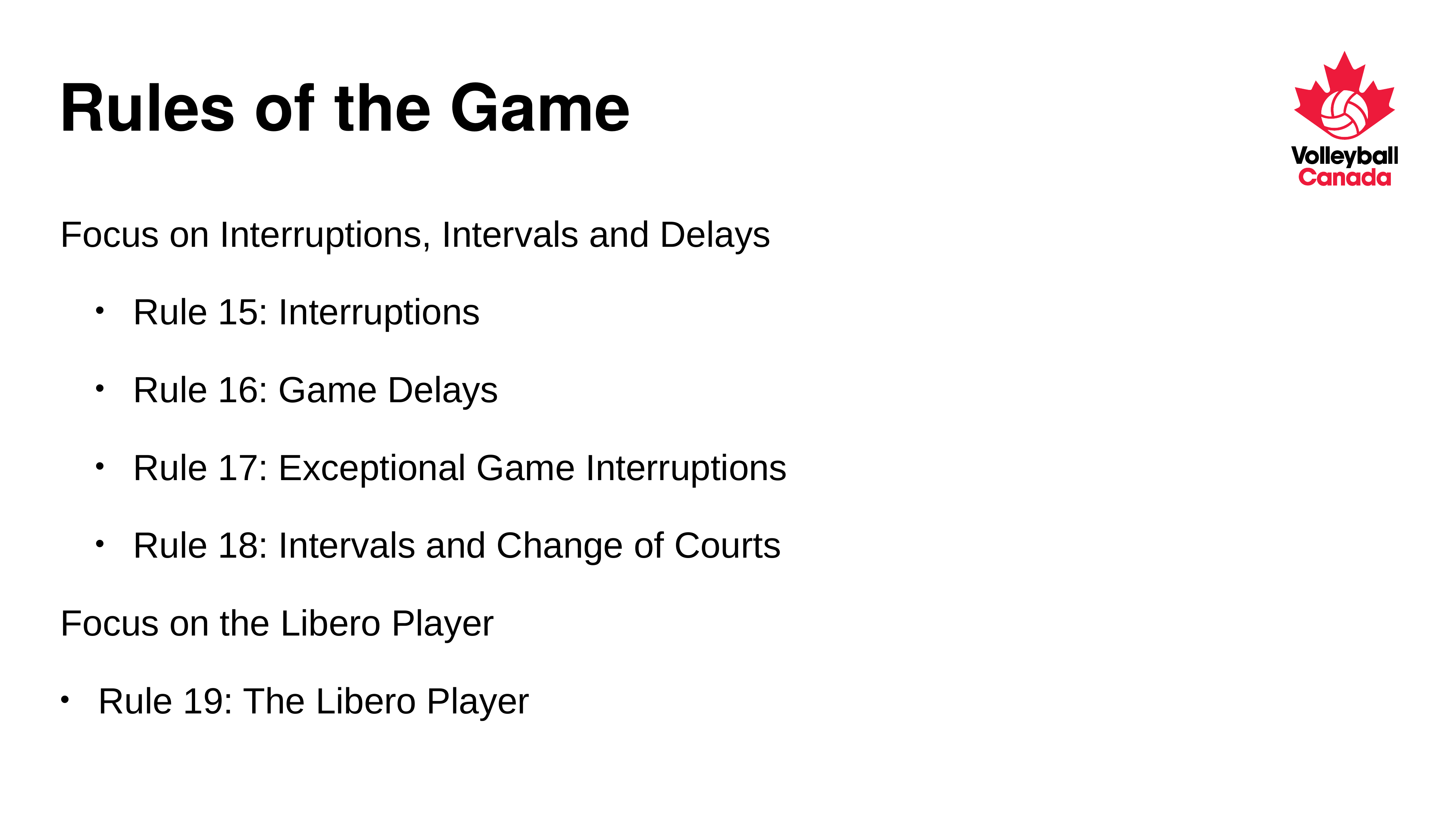

# Rules of the Game
Focus on Interruptions, Intervals and Delays
Rule 15: Interruptions
Rule 16: Game Delays
Rule 17: Exceptional Game Interruptions
Rule 18: Intervals and Change of Courts
Focus on the Libero Player
Rule 19: The Libero Player